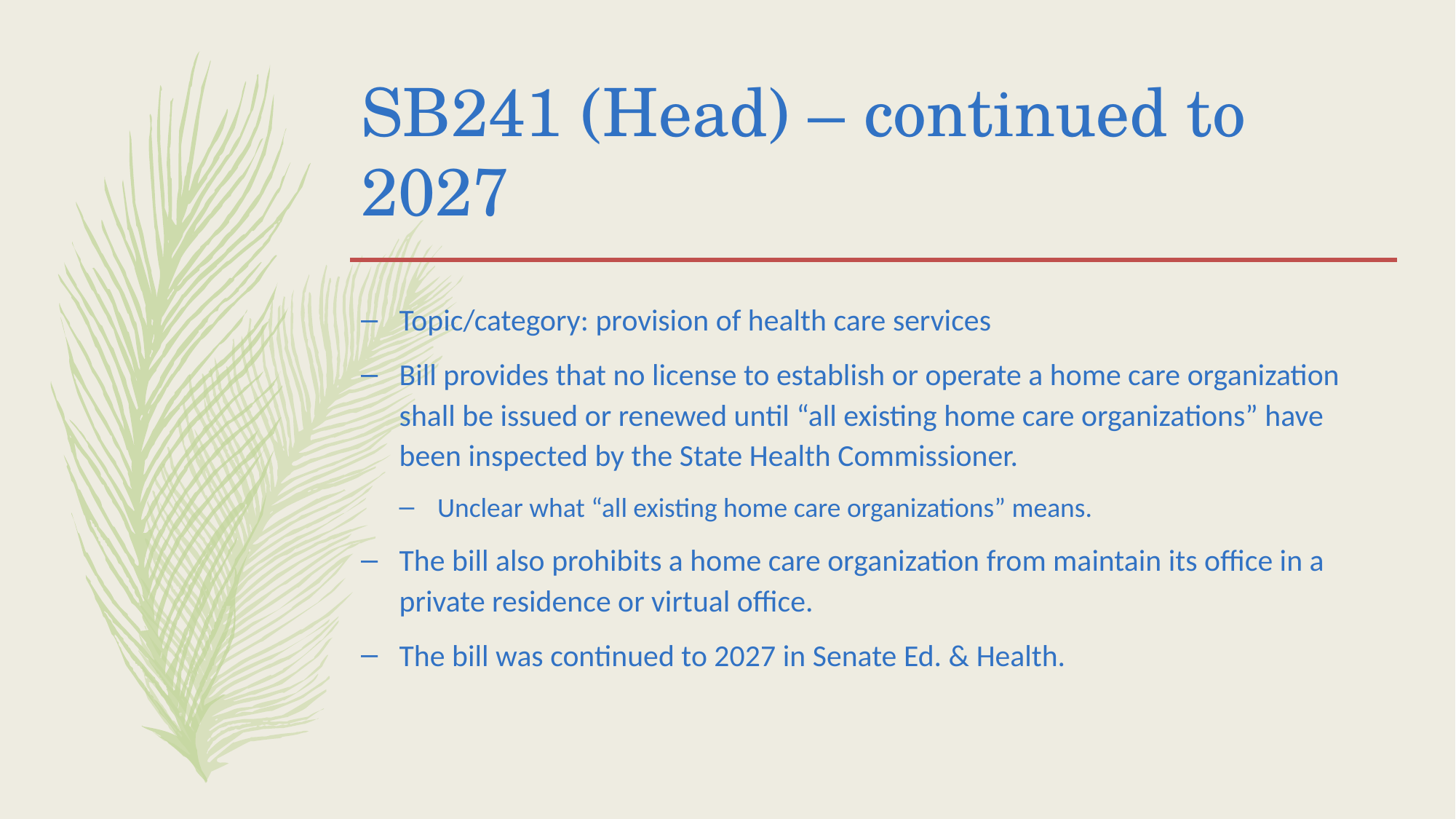

# SB241 (Head) – continued to 2027
Topic/category: provision of health care services
Bill provides that no license to establish or operate a home care organization shall be issued or renewed until “all existing home care organizations” have been inspected by the State Health Commissioner.
Unclear what “all existing home care organizations” means.
The bill also prohibits a home care organization from maintain its office in a private residence or virtual office.
The bill was continued to 2027 in Senate Ed. & Health.